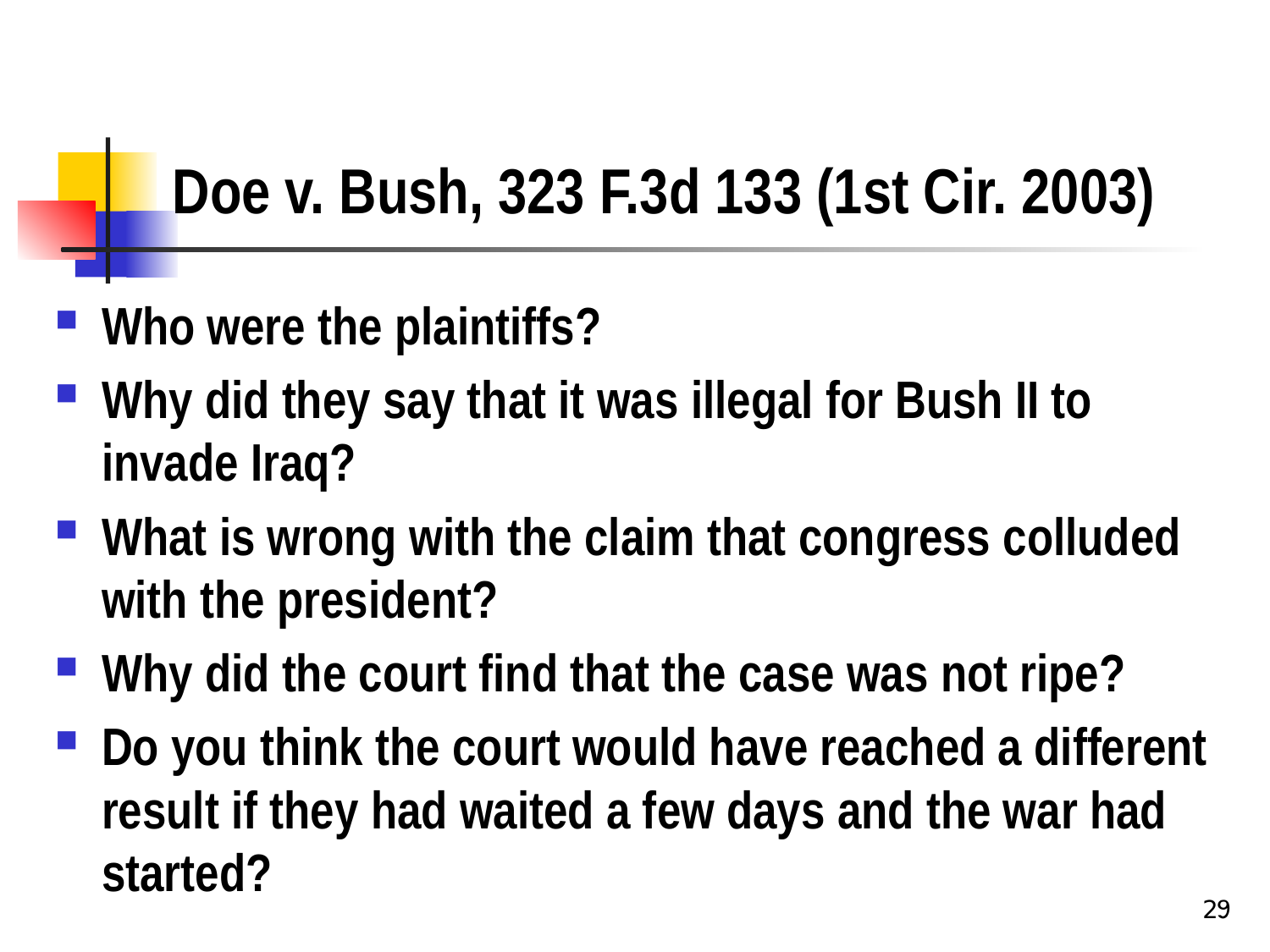

# Doe v. Bush, 323 F.3d 133 (1st Cir. 2003)
Who were the plaintiffs?
Why did they say that it was illegal for Bush II to invade Iraq?
What is wrong with the claim that congress colluded with the president?
Why did the court find that the case was not ripe?
Do you think the court would have reached a different result if they had waited a few days and the war had started?
29